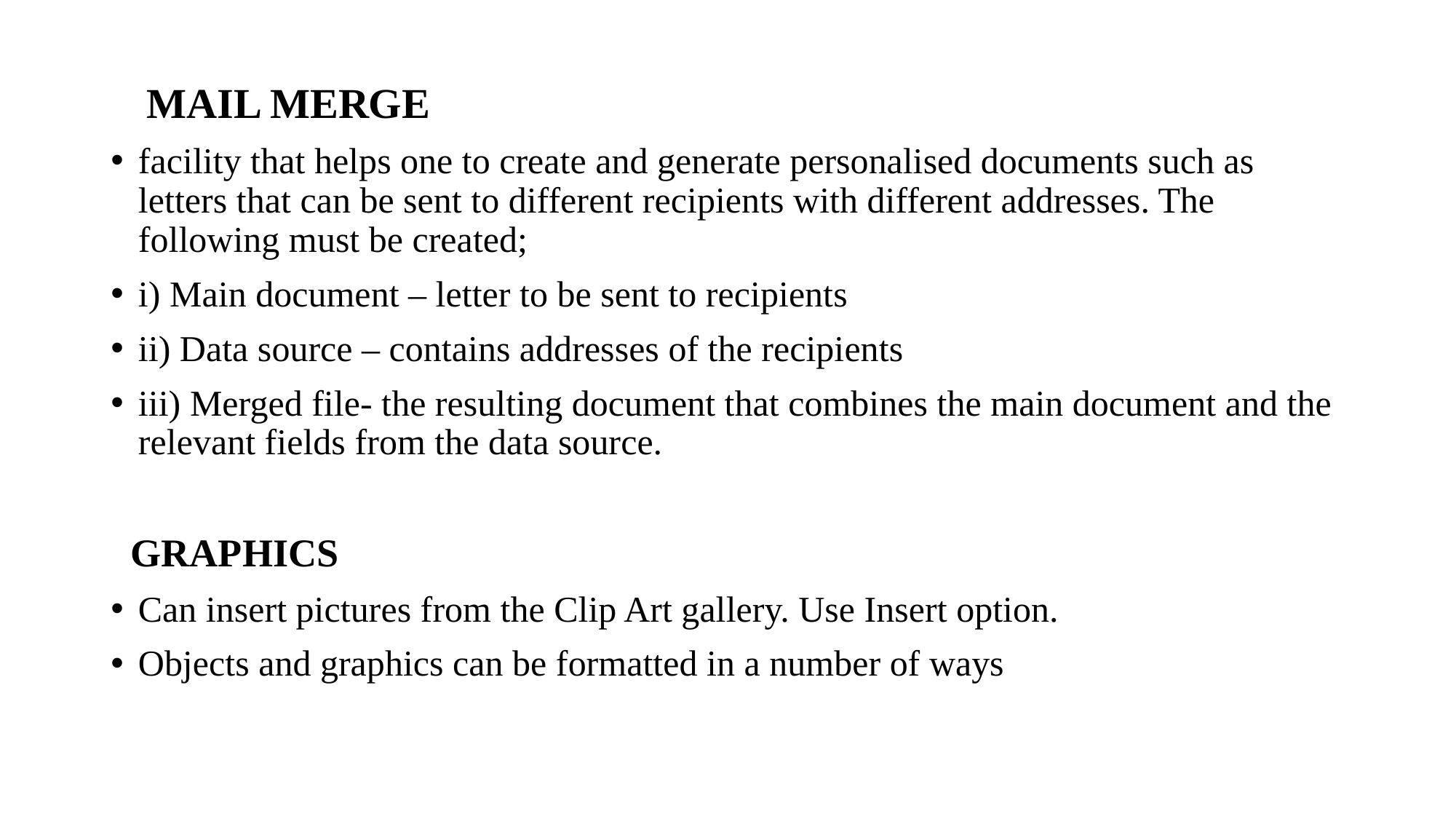

MAIL MERGE
facility that helps one to create and generate personalised documents such as letters that can be sent to different recipients with different addresses. The following must be created;
i) Main document – letter to be sent to recipients
ii) Data source – contains addresses of the recipients
iii) Merged file- the resulting document that combines the main document and the relevant fields from the data source.

  GRAPHICS
Can insert pictures from the Clip Art gallery. Use Insert option.
Objects and graphics can be formatted in a number of ways